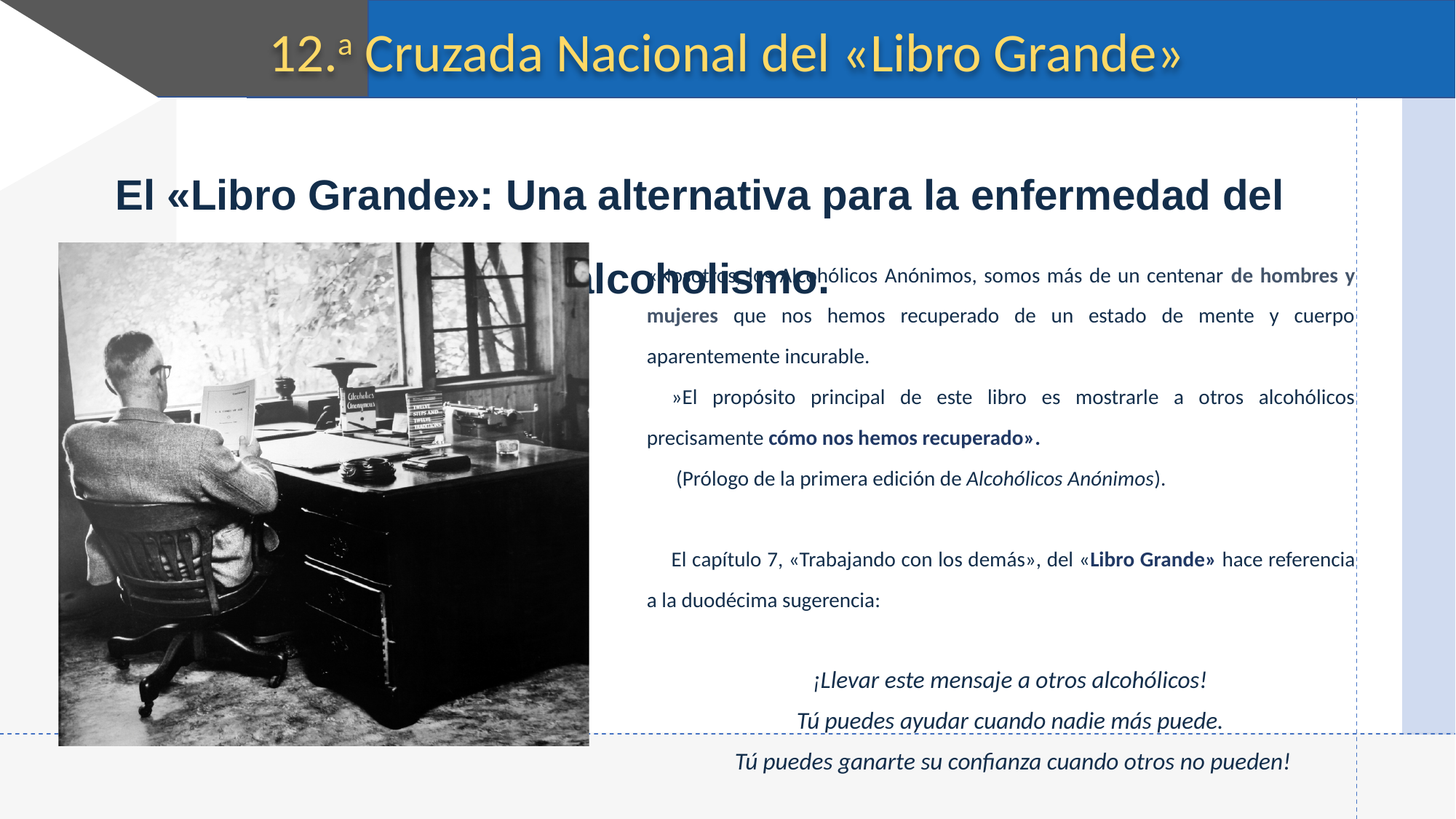

12.a Cruzada Nacional del «Libro Grande»

El «Libro Grande»: Una alternativa para la enfermedad del alcoholismo.

«Nosotros, los Alcohólicos Anónimos, somos más de un centenar de hombres y mujeres que nos hemos recuperado de un estado de mente y cuerpo aparentemente incurable.
»El propósito principal de este libro es mostrarle a otros alcohólicos precisamente cómo nos hemos recuperado».
 (Prólogo de la primera edición de Alcohólicos Anónimos).

El capítulo 7, «Trabajando con los demás», del «Libro Grande» hace referencia a la duodécima sugerencia:

¡Llevar este mensaje a otros alcohólicos!
Tú puedes ayudar cuando nadie más puede.
Tú puedes ganarte su confianza cuando otros no pueden!